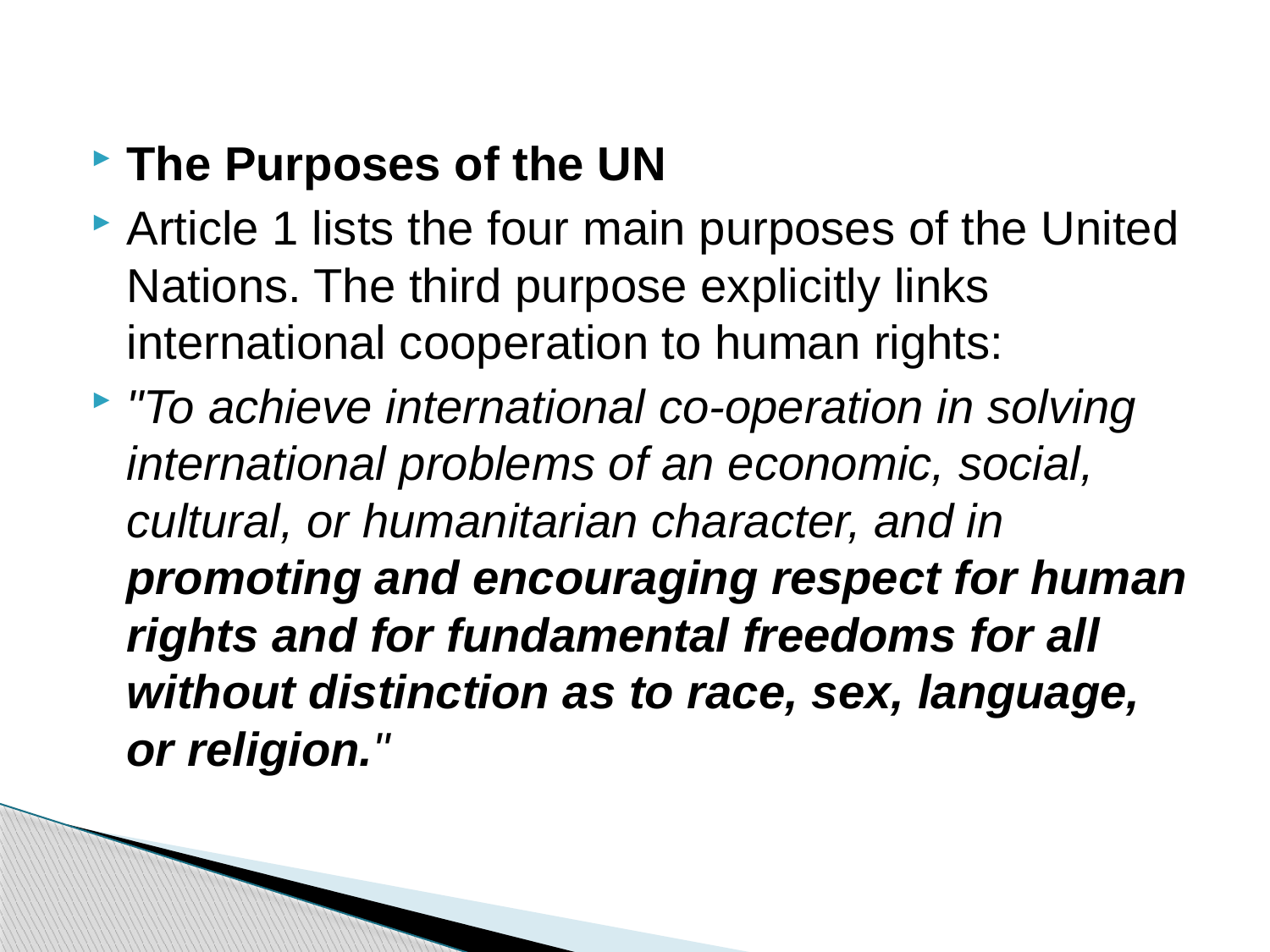

#
The Purposes of the UN
Article 1 lists the four main purposes of the United Nations. The third purpose explicitly links international cooperation to human rights:
"To achieve international co-operation in solving international problems of an economic, social, cultural, or humanitarian character, and in promoting and encouraging respect for human rights and for fundamental freedoms for all without distinction as to race, sex, language, or religion."